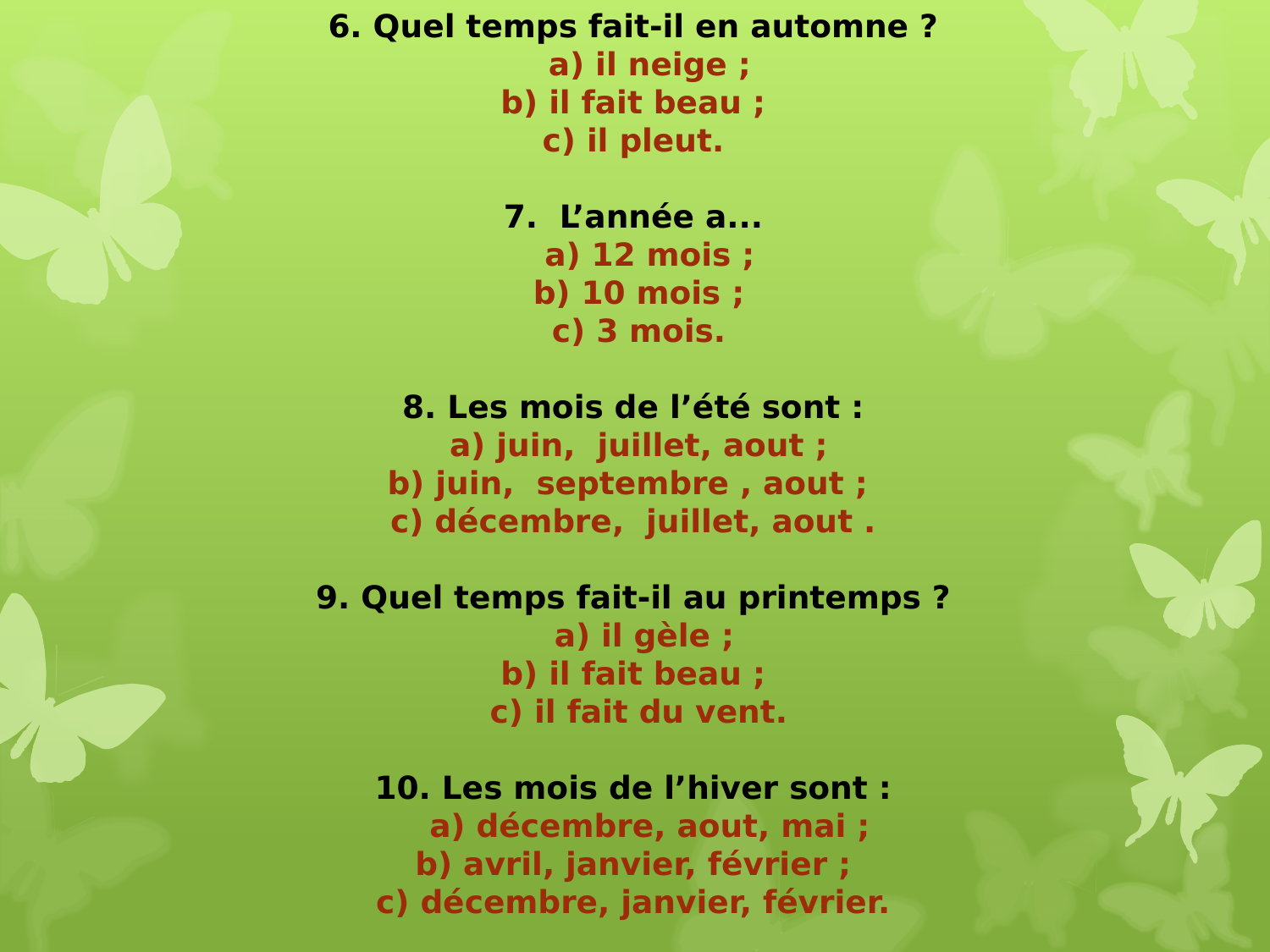

6. Quel temps fait-il en automne ?
   a) il neige ;
 b) il fait beau ;
c) il pleut.

7.  L’année a...
   a) 12 mois ;
 b) 10 mois ;
 c) 3 mois.

8. Les mois de l’été sont :
   a) juin,  juillet, aout ;
b) juin,  septembre , aout ;
c) décembre,  juillet, aout .

9. Quel temps fait-il au printemps ?
   a) il gèle ;
b) il fait beau ;
 c) il fait du vent.

10. Les mois de l’hiver sont :
   a) décembre, aout, mai ;
 b) avril, janvier, février ;
c) décembre, janvier, février.